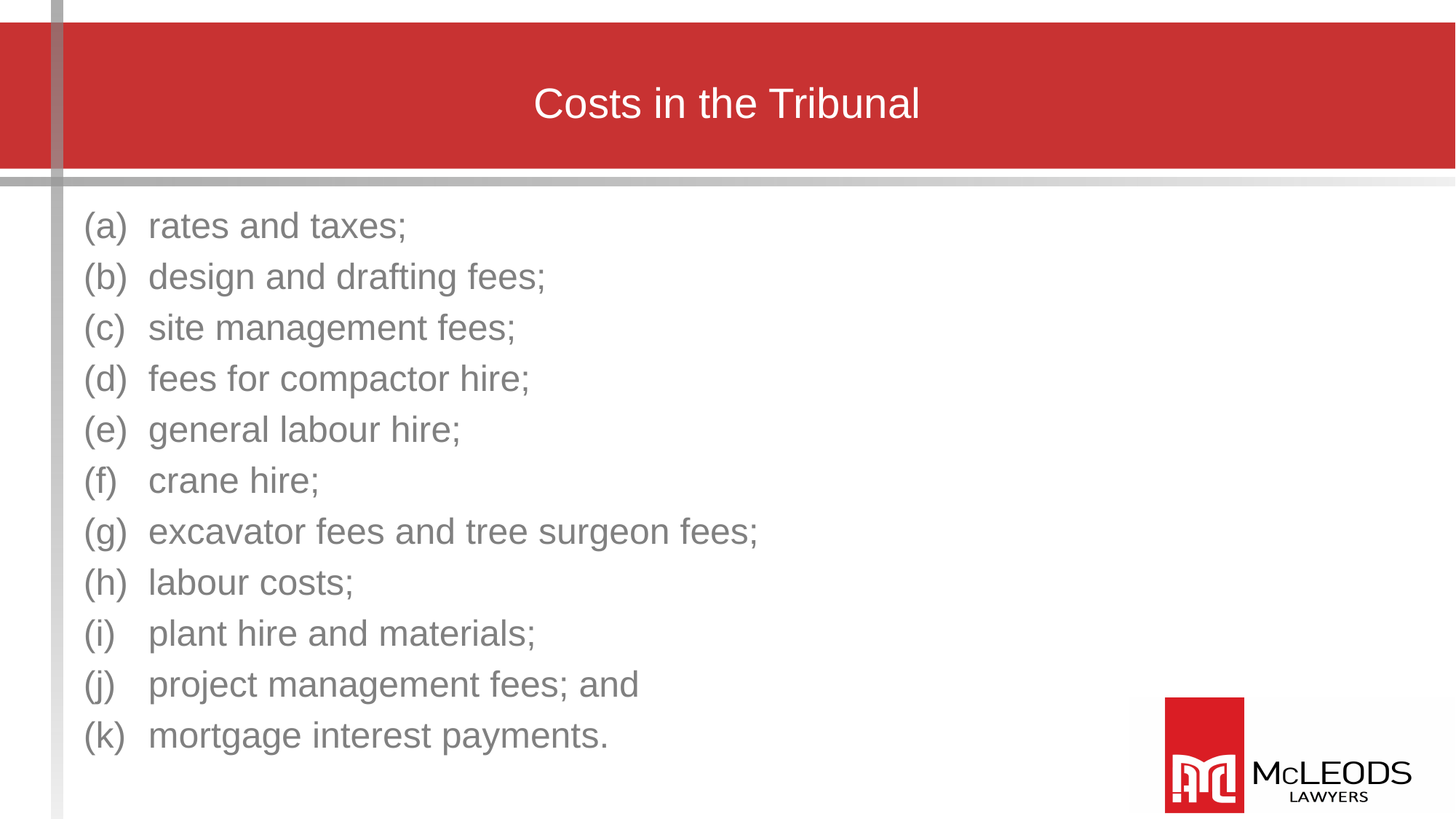

# Costs in the Tribunal

rates and taxes;
design and drafting fees;
site management fees;
fees for compactor hire;
general labour hire;
crane hire;
excavator fees and tree surgeon fees;
labour costs;
plant hire and materials;
project management fees; and
mortgage interest payments.